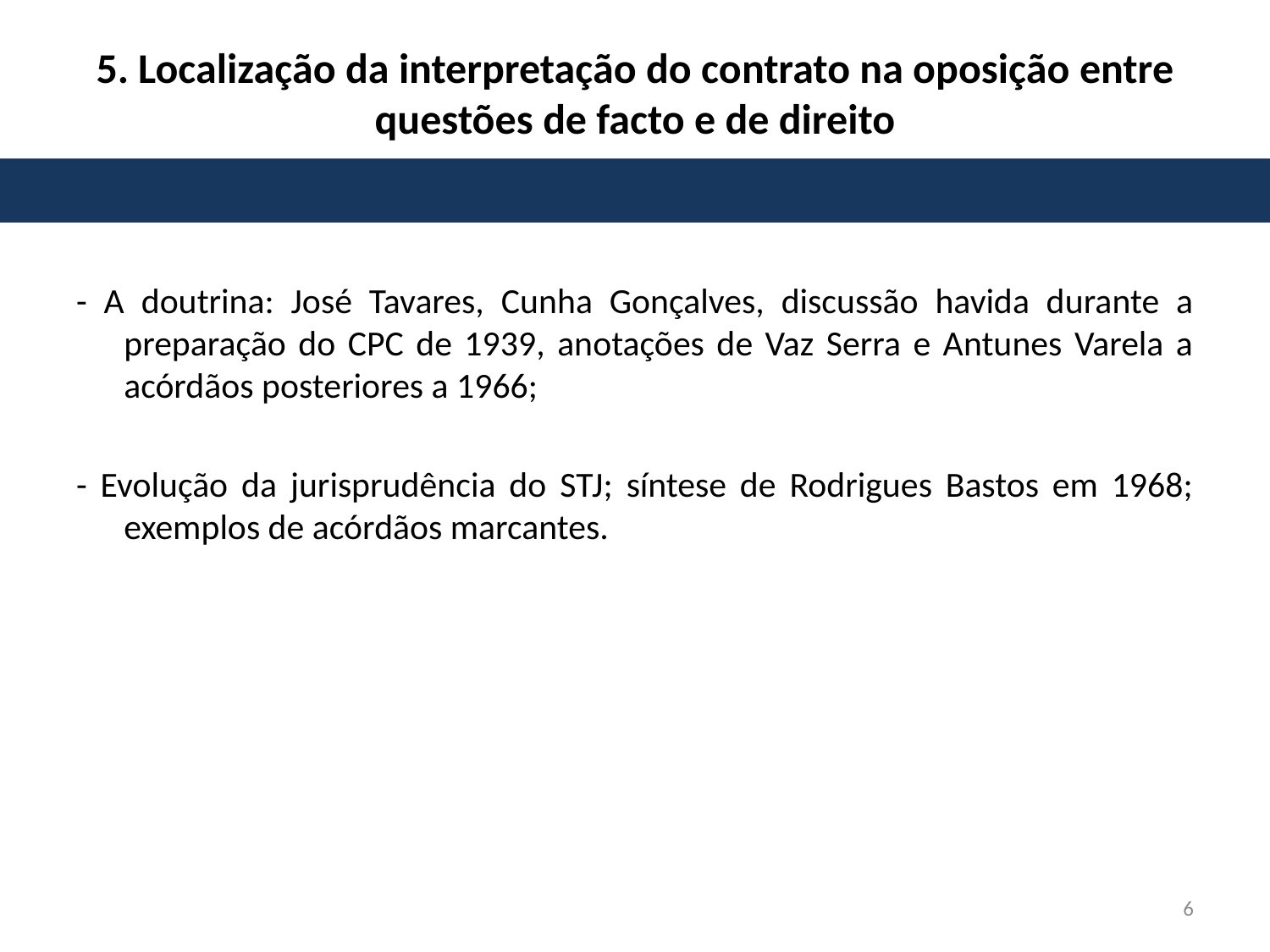

# 5. Localização da interpretação do contrato na oposição entre questões de facto e de direito

- A doutrina: José Tavares, Cunha Gonçalves, discussão havida durante a preparação do CPC de 1939, anotações de Vaz Serra e Antunes Varela a acórdãos posteriores a 1966;

- Evolução da jurisprudência do STJ; síntese de Rodrigues Bastos em 1968; exemplos de acórdãos marcantes.
6